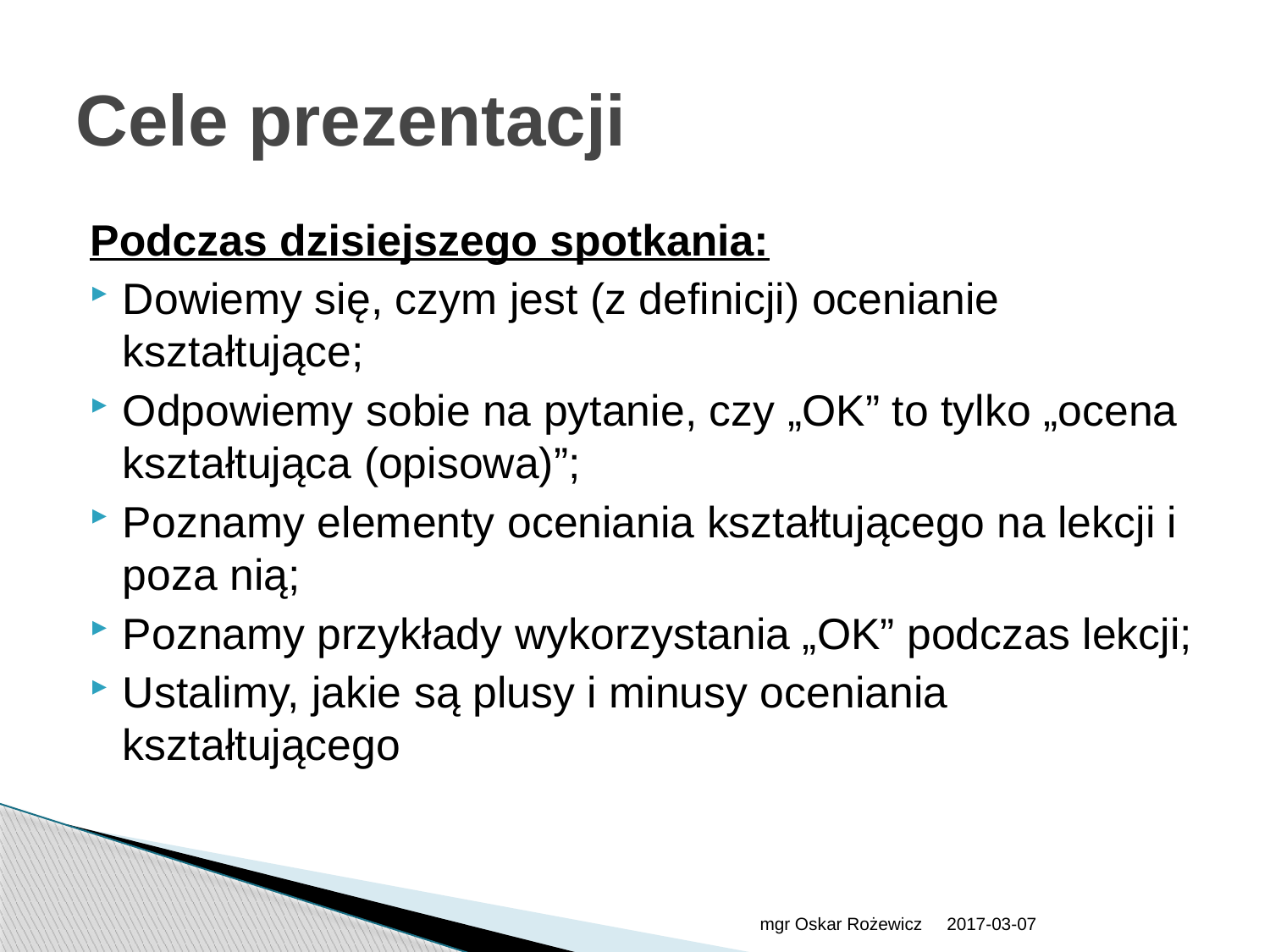

# Cele prezentacji
Podczas dzisiejszego spotkania:
Dowiemy się, czym jest (z definicji) ocenianie kształtujące;
Odpowiemy sobie na pytanie, czy „OK” to tylko „ocena kształtująca (opisowa)”;
Poznamy elementy oceniania kształtującego na lekcji i poza nią;
Poznamy przykłady wykorzystania „OK” podczas lekcji;
Ustalimy, jakie są plusy i minusy oceniania kształtującego
mgr Oskar Rożewicz
2017-03-07